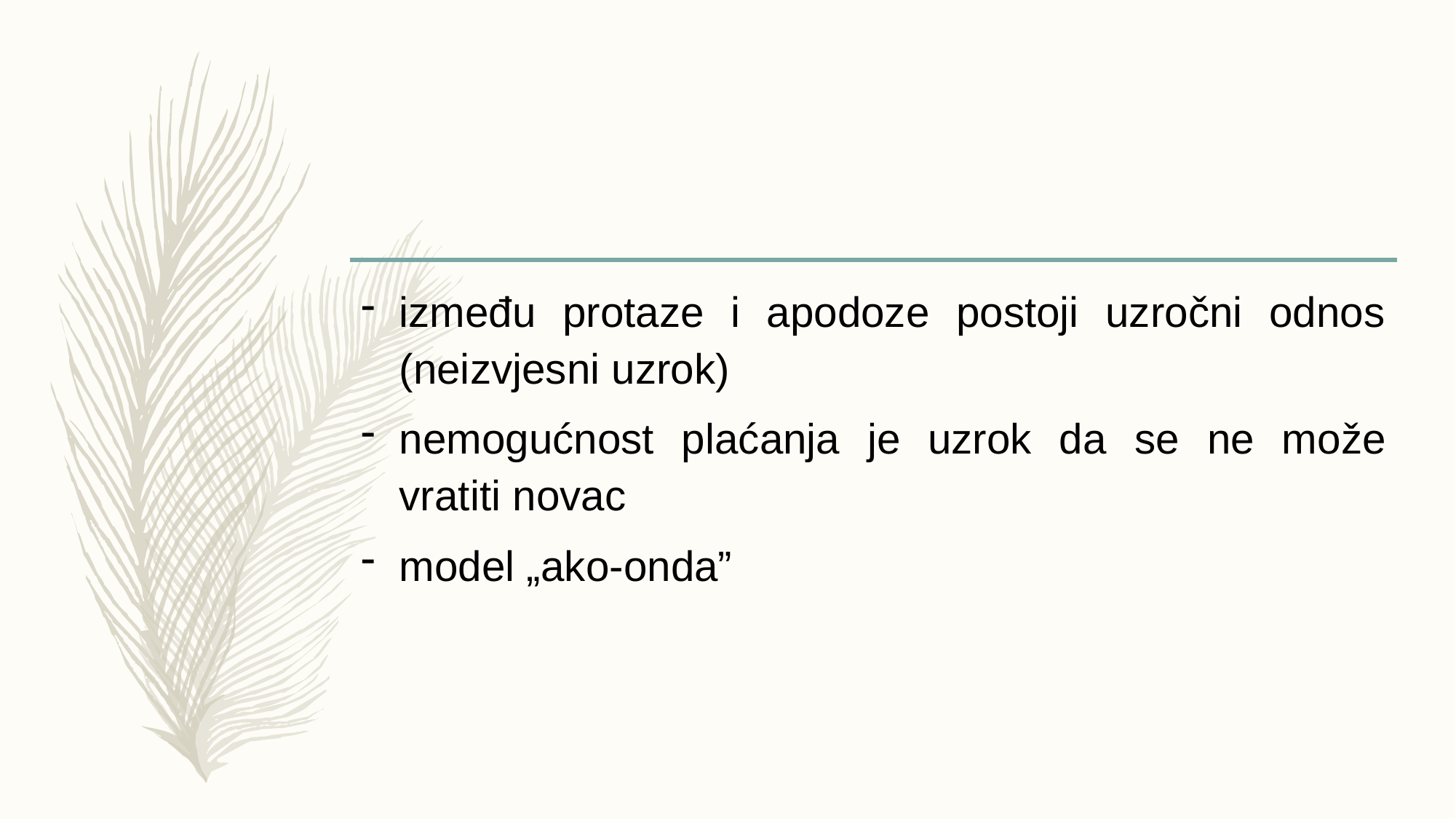

#
između protaze i apodoze postoji uzročni odnos (neizvjesni uzrok)
nemogućnost plaćanja je uzrok da se ne može vratiti novac
model „ako-onda”